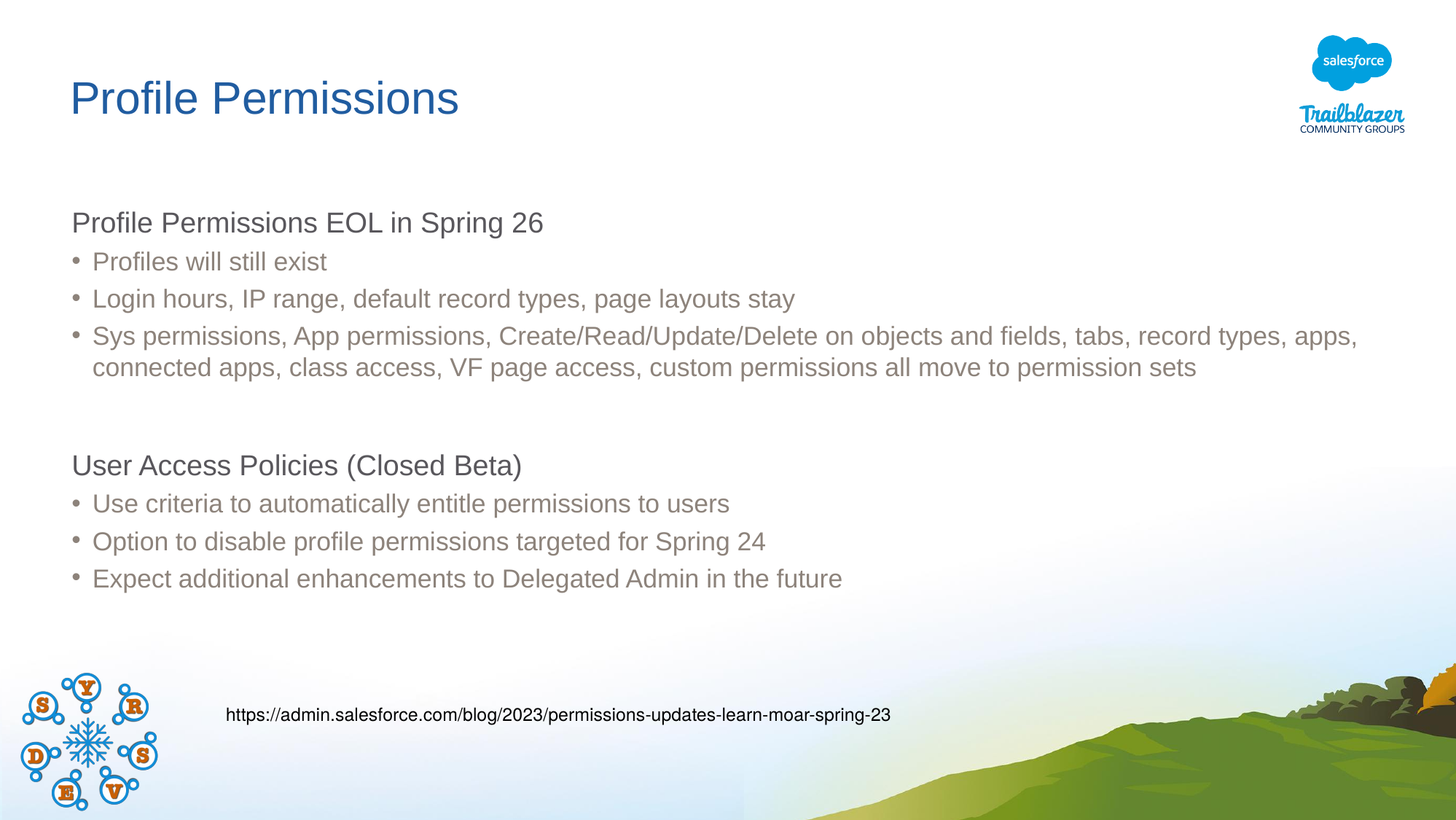

# Profile Permissions
Profile Permissions EOL in Spring 26
Profiles will still exist
Login hours, IP range, default record types, page layouts stay
Sys permissions, App permissions, Create/Read/Update/Delete on objects and fields, tabs, record types, apps, connected apps, class access, VF page access, custom permissions all move to permission sets

User Access Policies (Closed Beta)
Use criteria to automatically entitle permissions to users
Option to disable profile permissions targeted for Spring 24
Expect additional enhancements to Delegated Admin in the future
https://admin.salesforce.com/blog/2023/permissions-updates-learn-moar-spring-23